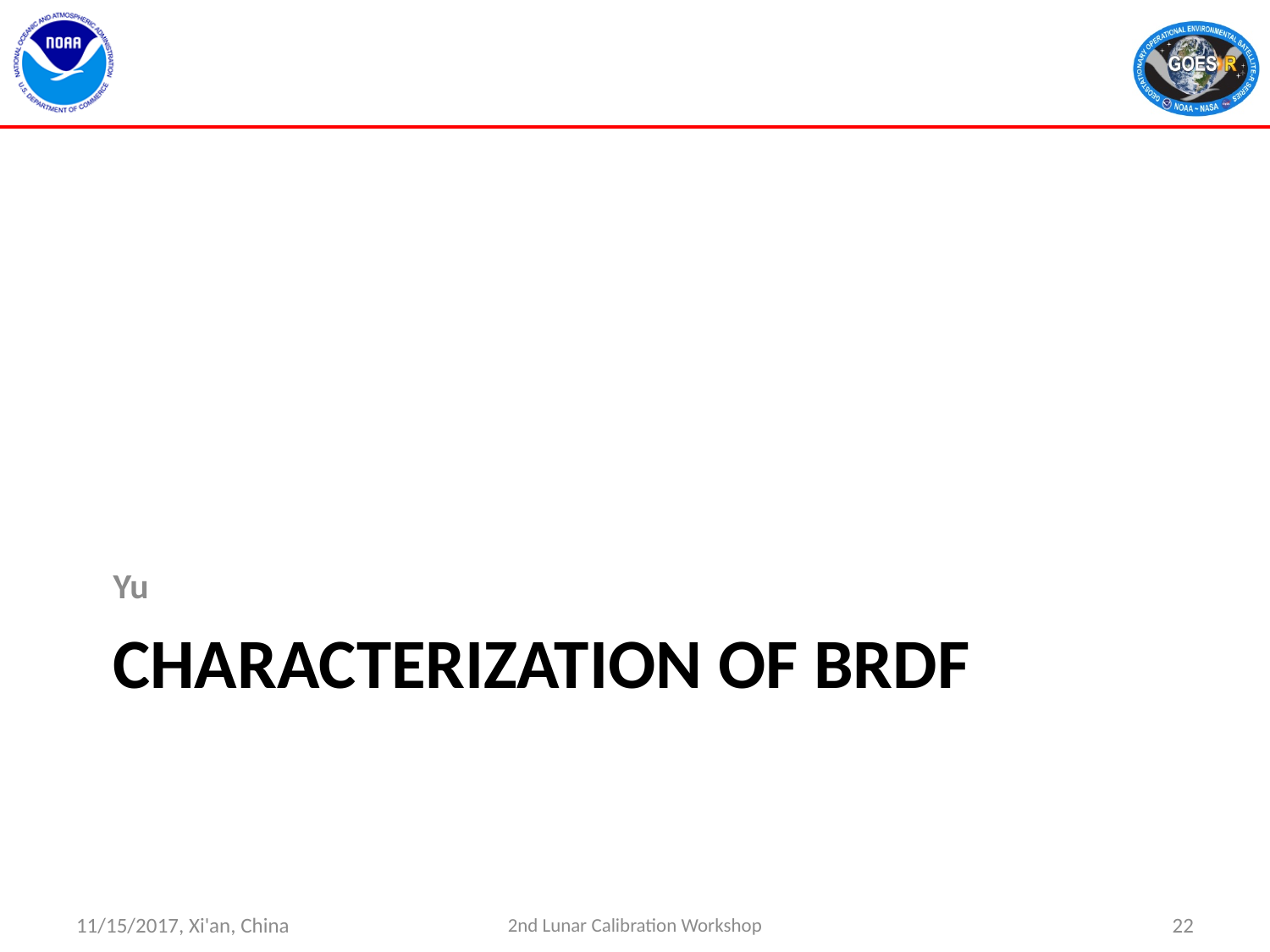

Yu
# Characterization of BRDF
11/15/2017, Xi'an, China
2nd Lunar Calibration Workshop
22